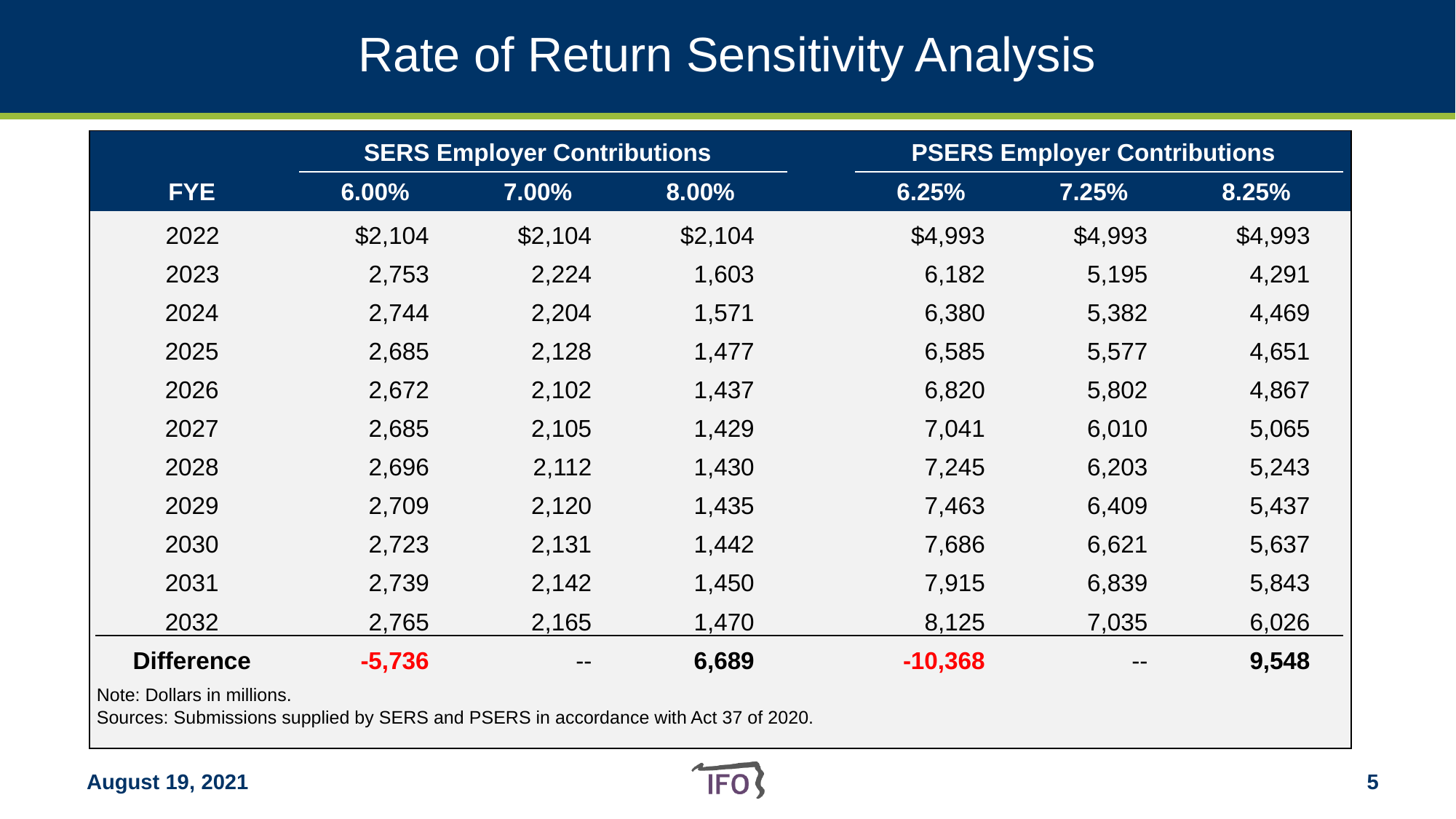

# Rate of Return Sensitivity Analysis
|  |  | SERS Employer Contributions |  |  |  | PSERS Employer Contributions |  |  |  |
| --- | --- | --- | --- | --- | --- | --- | --- | --- | --- |
|  | FYE | 6.00% | 7.00% | 8.00% |  | 6.25% | 7.25% | 8.25% |  |
|  | 2022 | $2,104 | $2,104 | $2,104 |  | $4,993 | $4,993 | $4,993 |  |
|  | 2023 | 2,753 | 2,224 | 1,603 |  | 6,182 | 5,195 | 4,291 |  |
|  | 2024 | 2,744 | 2,204 | 1,571 |  | 6,380 | 5,382 | 4,469 |  |
|  | 2025 | 2,685 | 2,128 | 1,477 |  | 6,585 | 5,577 | 4,651 |  |
|  | 2026 | 2,672 | 2,102 | 1,437 |  | 6,820 | 5,802 | 4,867 |  |
|  | 2027 | 2,685 | 2,105 | 1,429 |  | 7,041 | 6,010 | 5,065 |  |
|  | 2028 | 2,696 | 2,112 | 1,430 |  | 7,245 | 6,203 | 5,243 |  |
|  | 2029 | 2,709 | 2,120 | 1,435 |  | 7,463 | 6,409 | 5,437 |  |
|  | 2030 | 2,723 | 2,131 | 1,442 |  | 7,686 | 6,621 | 5,637 |  |
|  | 2031 | 2,739 | 2,142 | 1,450 |  | 7,915 | 6,839 | 5,843 |  |
|  | 2032 | 2,765 | 2,165 | 1,470 |  | 8,125 | 7,035 | 6,026 |  |
|  | Difference | -5,736 | -- | 6,689 |  | -10,368 | -- | 9,548 |  |
|  |  |  |  |  |  |  |  |  |  |
|  | Note: Dollars in millions. |  |  |  |  |  |  |  |  |
|  | Sources: Submissions supplied by SERS and PSERS in accordance with Act 37 of 2020. |  |  |  |  |  |  |  |  |
|  |  |  |  |  |  |  |  |  |  |
August 19, 2021
5